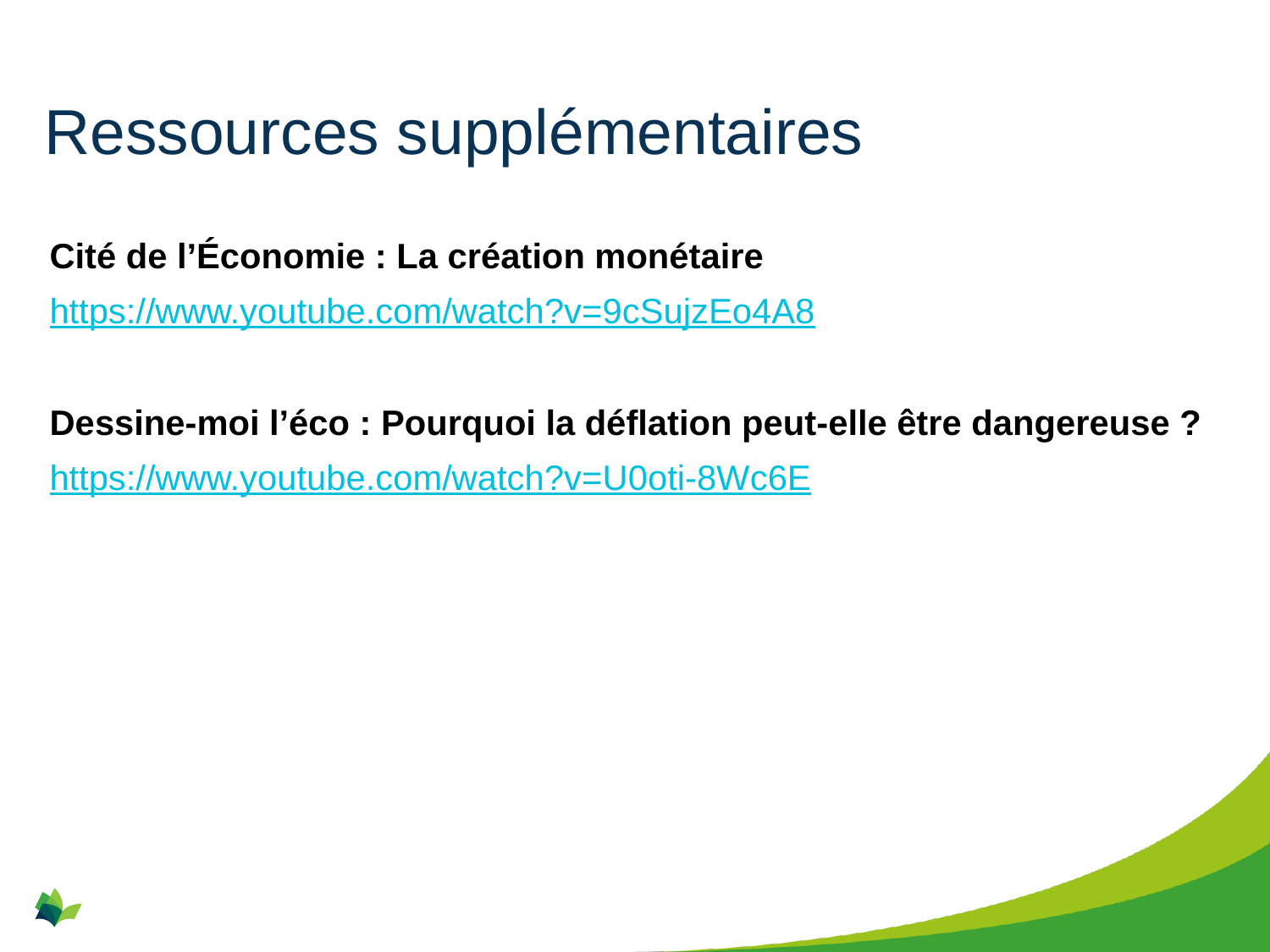

# Ressources supplémentaires
Cité de l’Économie : La création monétaire
https://www.youtube.com/watch?v=9cSujzEo4A8

Dessine-moi l’éco : Pourquoi la déflation peut-elle être dangereuse ?
https://www.youtube.com/watch?v=U0oti-8Wc6E